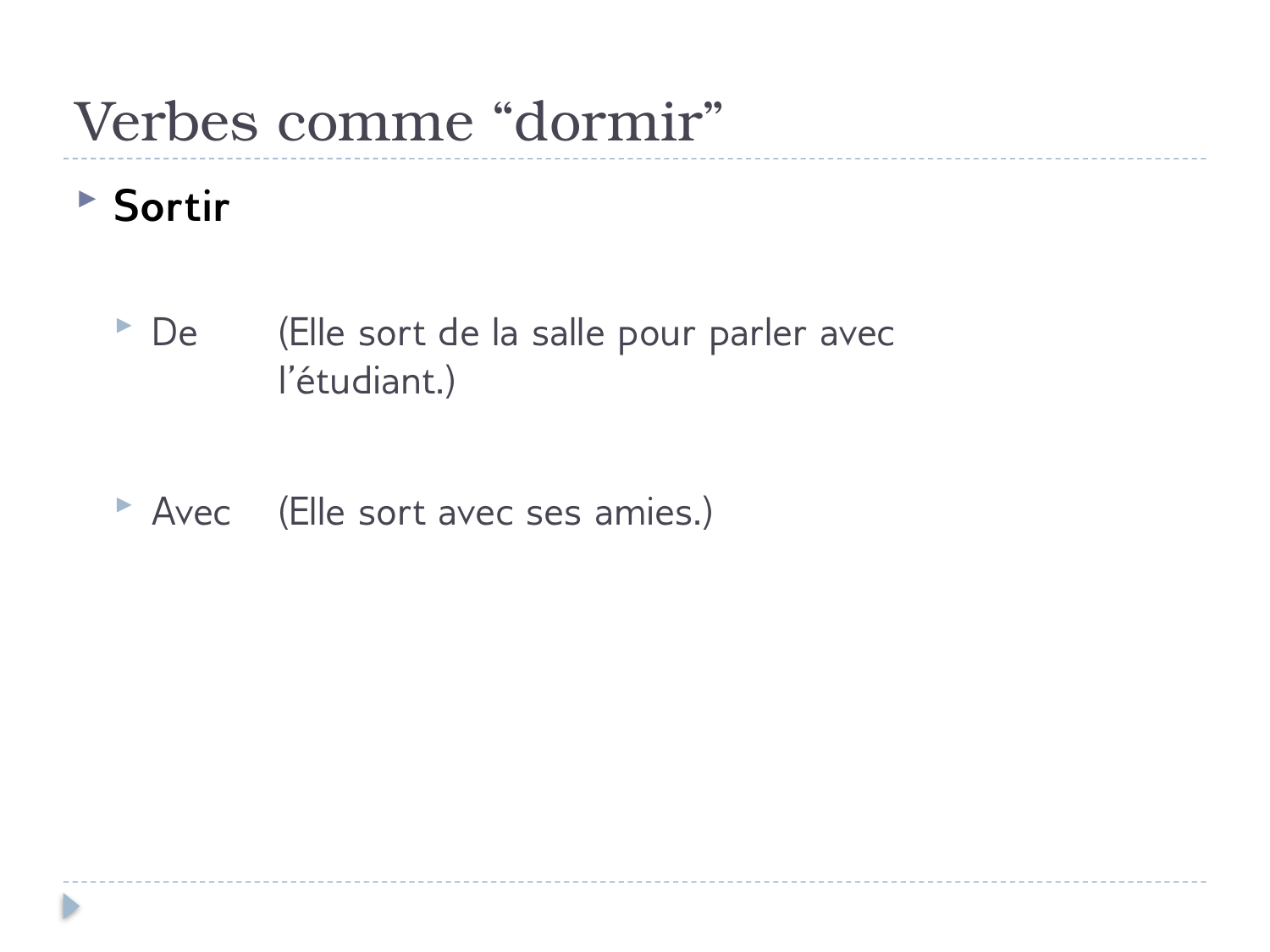

# Verbes comme “dormir”
Sortir

De  	(Elle sort de la salle pour parler avec 				l’étudiant.)

Avec	(Elle sort avec ses amies.)